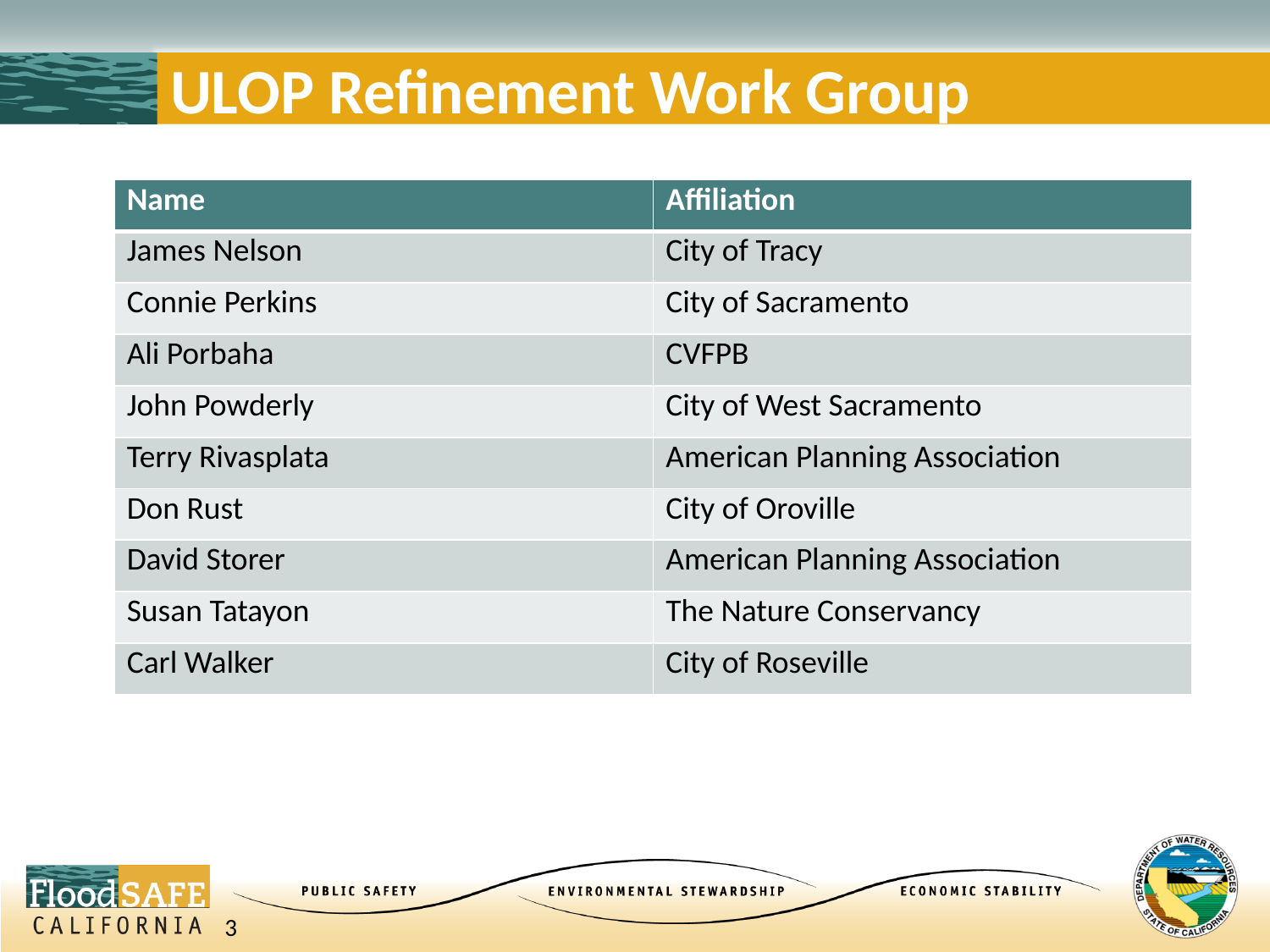

# ULOP Refinement Work Group
| Name | Affiliation |
| --- | --- |
| James Nelson | City of Tracy |
| Connie Perkins | City of Sacramento |
| Ali Porbaha | CVFPB |
| John Powderly | City of West Sacramento |
| Terry Rivasplata | American Planning Association |
| Don Rust | City of Oroville |
| David Storer | American Planning Association |
| Susan Tatayon | The Nature Conservancy |
| Carl Walker | City of Roseville |